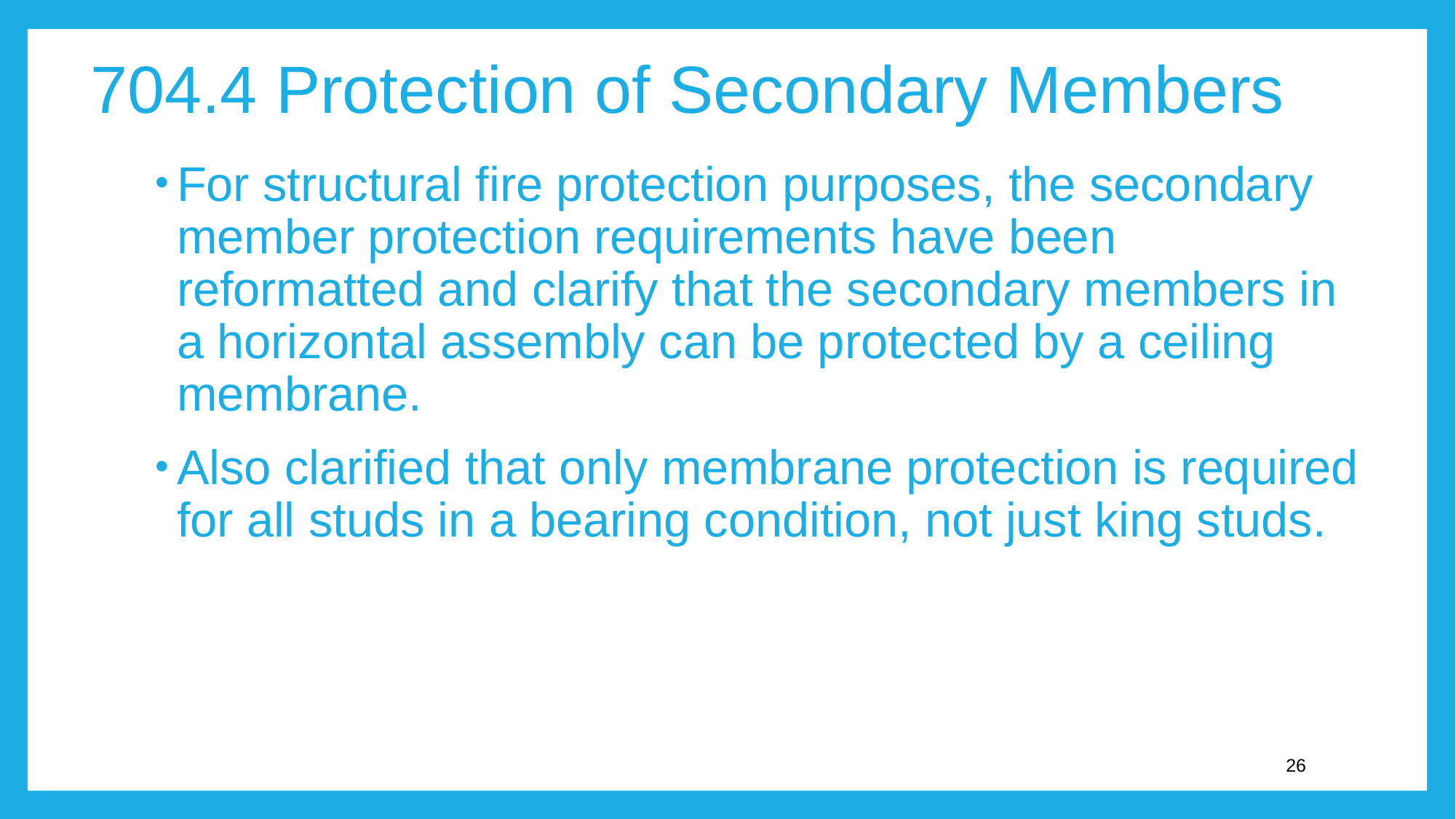

704.4 Protection of Secondary Members
For structural fire protection purposes, the secondary member protection requirements have been reformatted and clarify that the secondary members in a horizontal assembly can be protected by a ceiling membrane.
Also clarified that only membrane protection is required for all studs in a bearing condition, not just king studs.
26